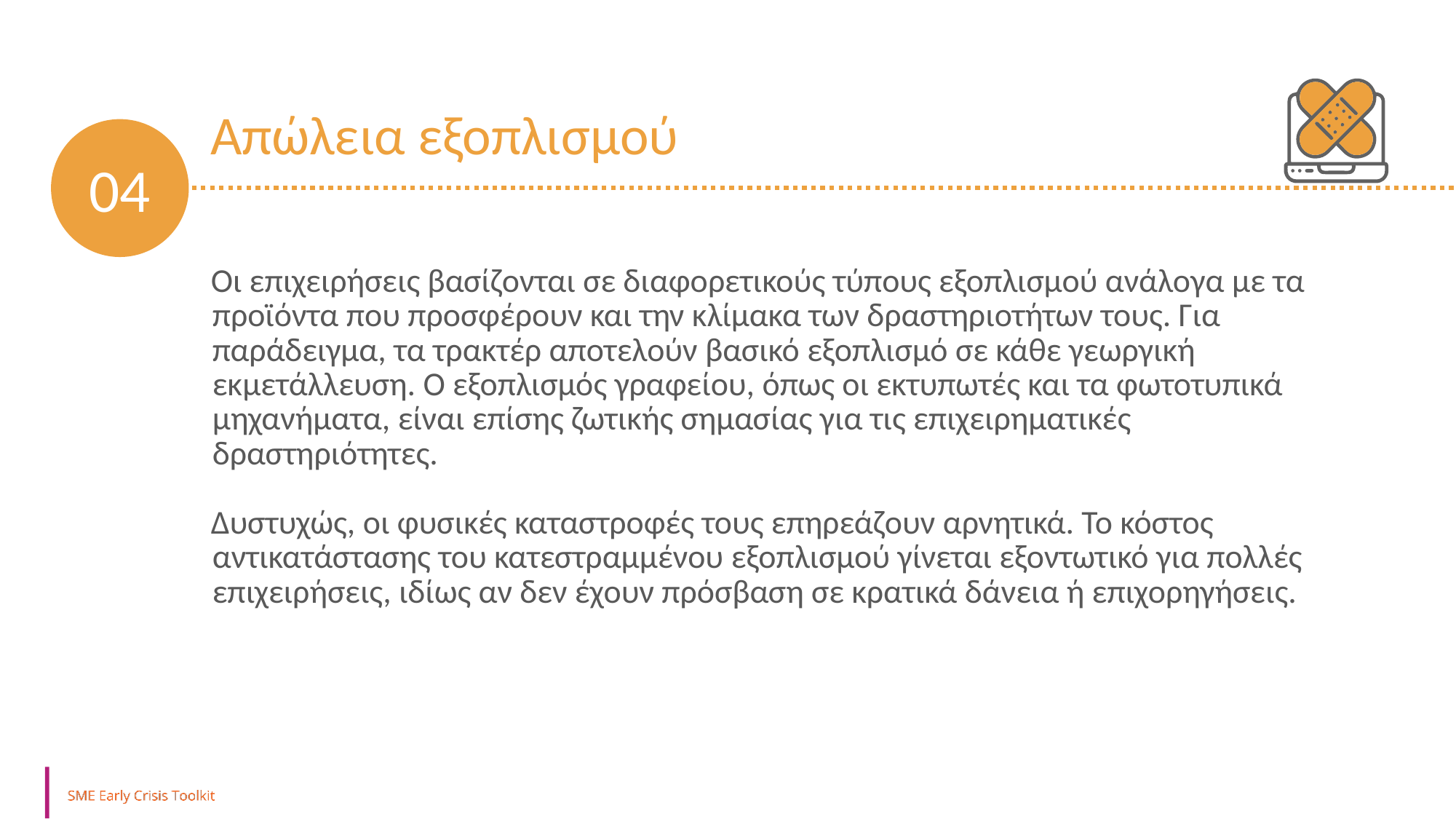

Απώλεια εξοπλισμού

04
Οι επιχειρήσεις βασίζονται σε διαφορετικούς τύπους εξοπλισμού ανάλογα με τα προϊόντα που προσφέρουν και την κλίμακα των δραστηριοτήτων τους. Για παράδειγμα, τα τρακτέρ αποτελούν βασικό εξοπλισμό σε κάθε γεωργική εκμετάλλευση. Ο εξοπλισμός γραφείου, όπως οι εκτυπωτές και τα φωτοτυπικά μηχανήματα, είναι επίσης ζωτικής σημασίας για τις επιχειρηματικές δραστηριότητες.

Δυστυχώς, οι φυσικές καταστροφές τους επηρεάζουν αρνητικά. Το κόστος αντικατάστασης του κατεστραμμένου εξοπλισμού γίνεται εξοντωτικό για πολλές επιχειρήσεις, ιδίως αν δεν έχουν πρόσβαση σε κρατικά δάνεια ή επιχορηγήσεις.